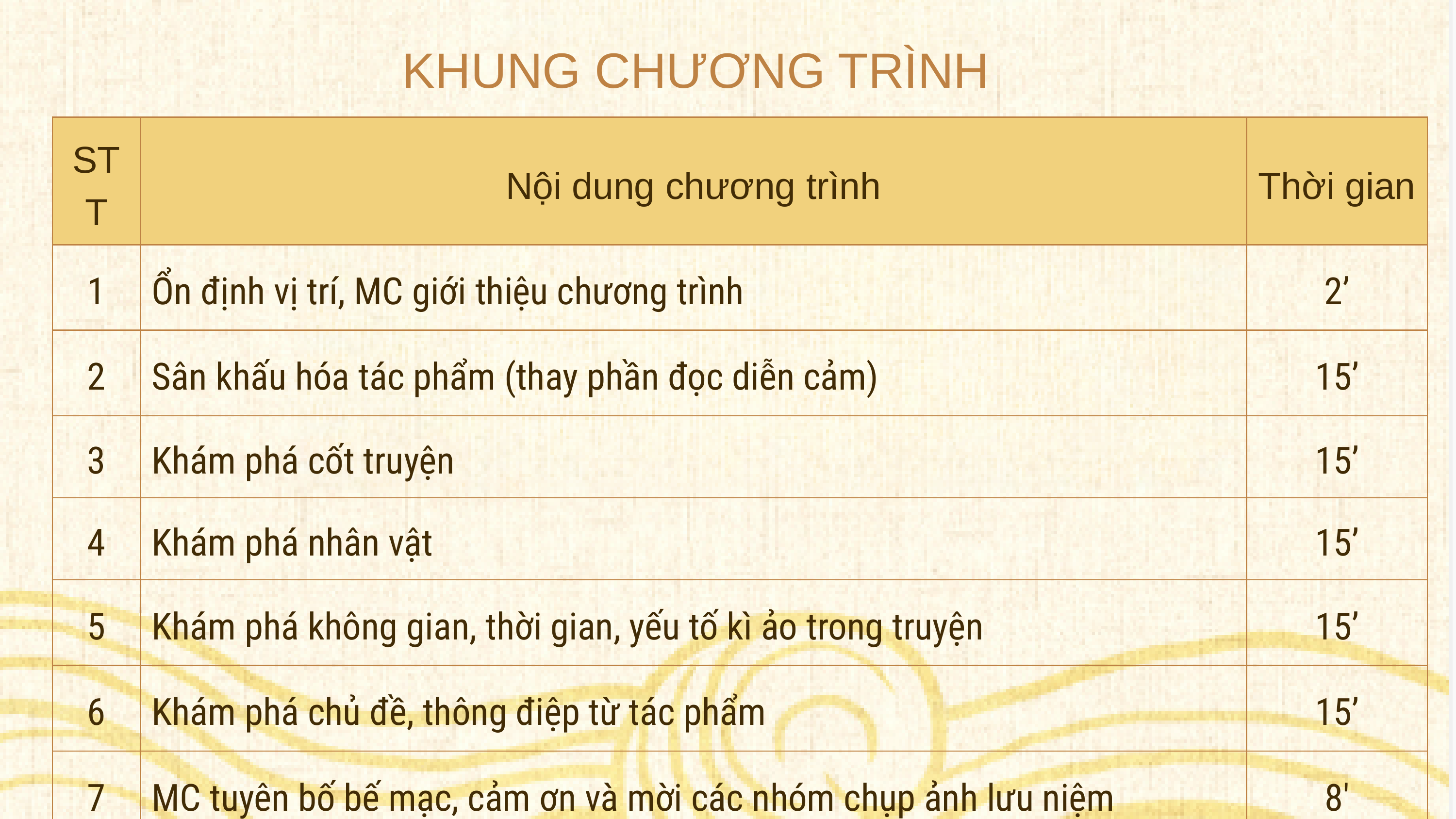

KHUNG CHƯƠNG TRÌNH
| STT | Nội dung chương trình | Thời gian |
| --- | --- | --- |
| 1 | Ổn định vị trí, MC giới thiệu chương trình | 2’ |
| 2 | Sân khấu hóa tác phẩm (thay phần đọc diễn cảm) | 15’ |
| 3 | Khám phá cốt truyện | 15’ |
| 4 | Khám phá nhân vật | 15’ |
| 5 | Khám phá không gian, thời gian, yếu tố kì ảo trong truyện | 15’ |
| 6 | Khám phá chủ đề, thông điệp từ tác phẩm | 15’ |
| 7 | MC tuyên bố bế mạc, cảm ơn và mời các nhóm chụp ảnh lưu niệm | 8' |